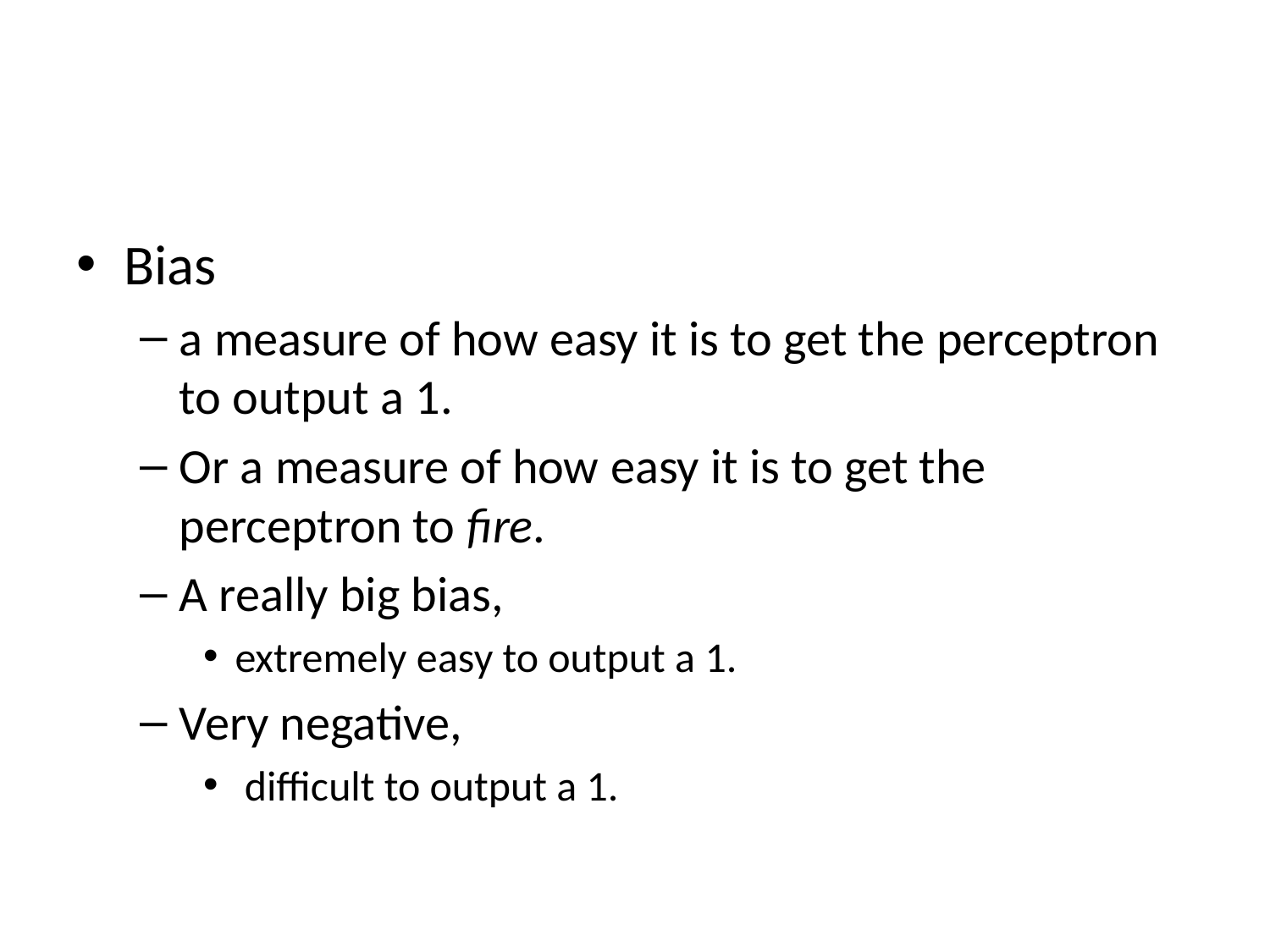

#
Bias
a measure of how easy it is to get the perceptron to output a 1.
Or a measure of how easy it is to get the perceptron to fire.
A really big bias,
extremely easy to output a 1.
Very negative,
 difficult to output a 1.